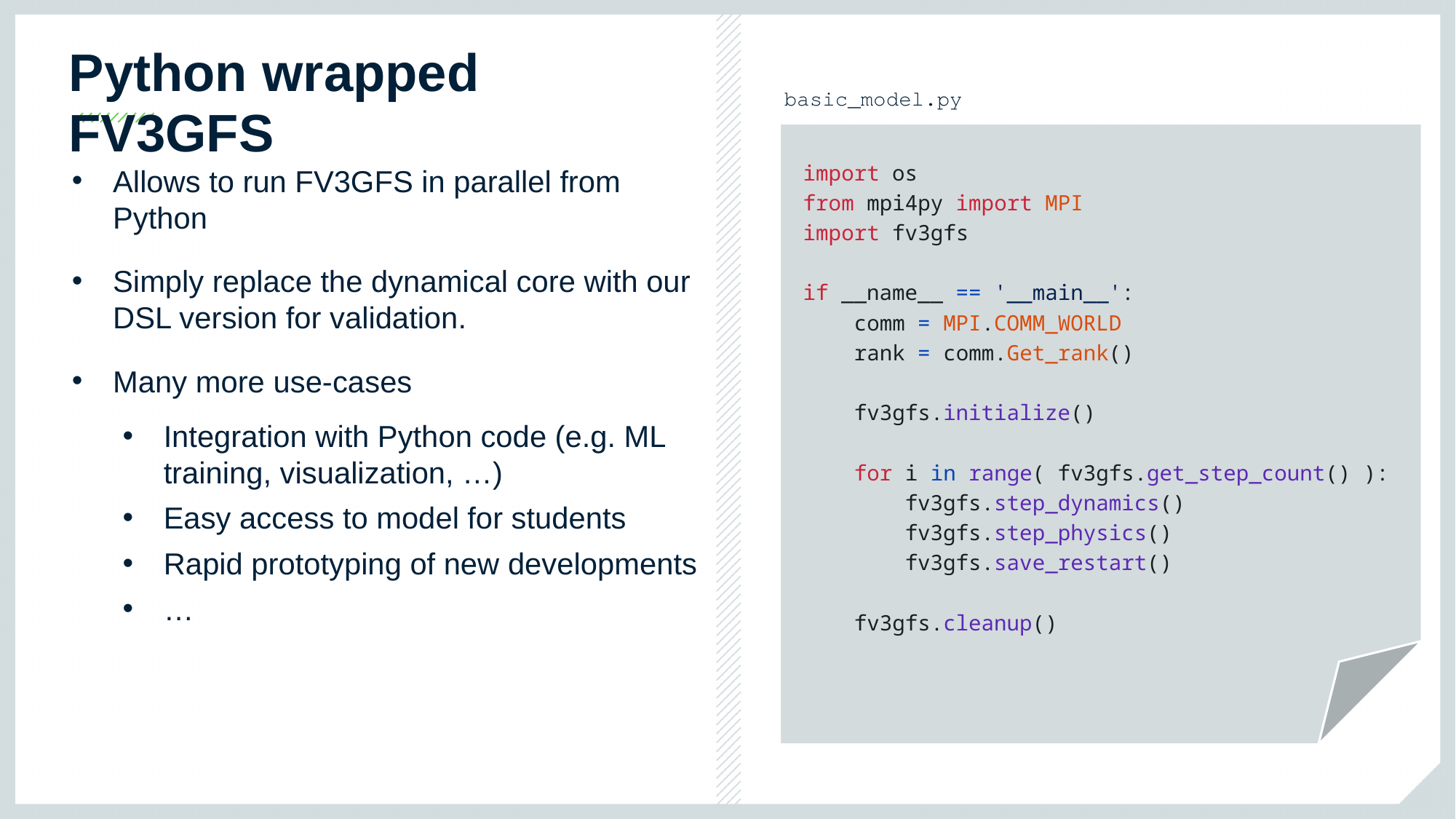

# Python wrapped FV3GFS
basic_model.py

 import os
 from mpi4py import MPI
 import fv3gfs

 if __name__ == '__main__':
     comm = MPI.COMM_WORLD
     rank = comm.Get_rank()

     fv3gfs.initialize()

     for i in range( fv3gfs.get_step_count() ):
         fv3gfs.step_dynamics()
         fv3gfs.step_physics()
         fv3gfs.save_restart()

     fv3gfs.cleanup()
Allows to run FV3GFS in parallel from Python
Simply replace the dynamical core with our DSL version for validation.
Many more use-cases
Integration with Python code (e.g. ML training, visualization, …)
Easy access to model for students
Rapid prototyping of new developments
…